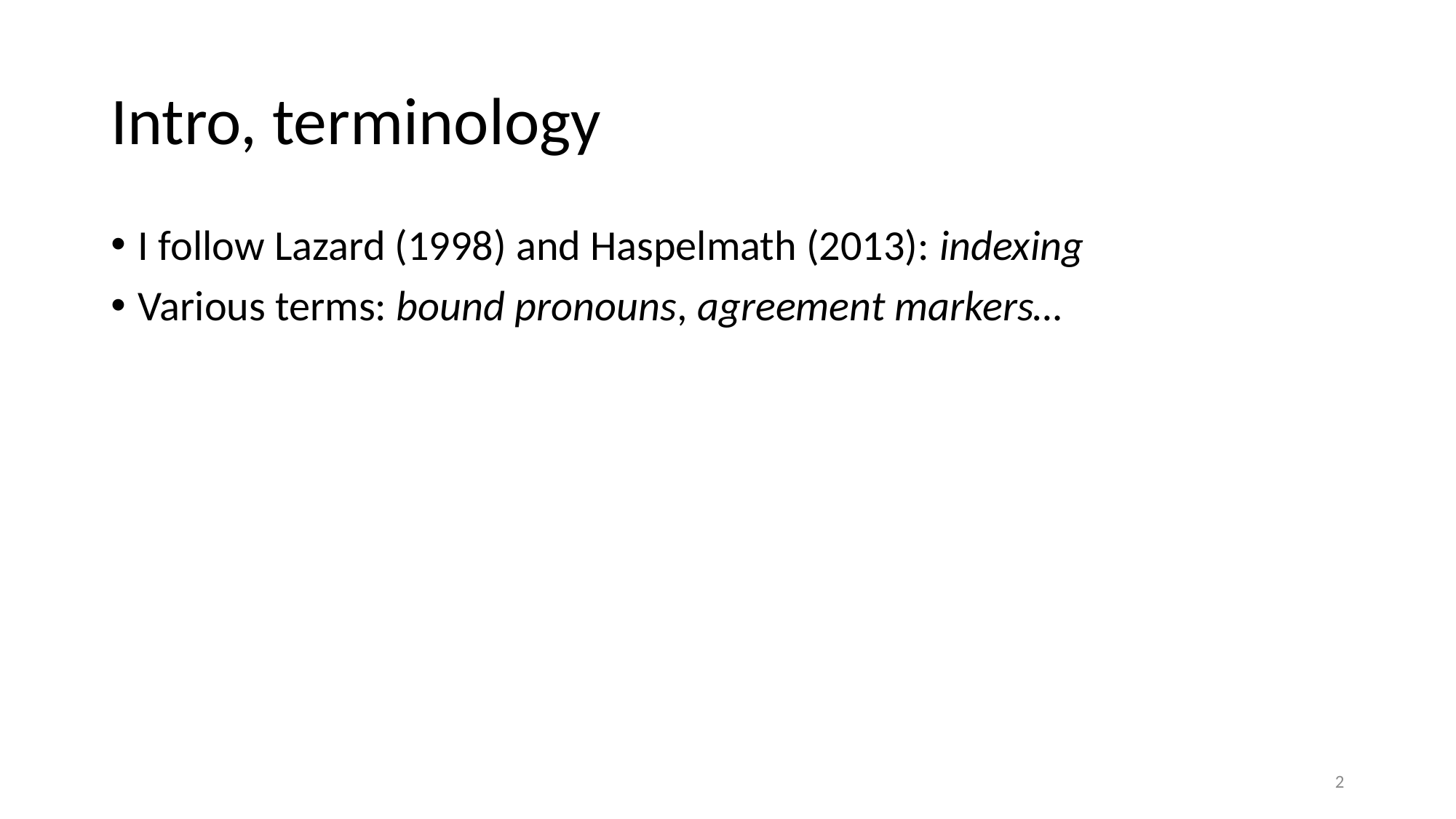

# Intro, terminology
I follow Lazard (1998) and Haspelmath (2013): indexing
Various terms: bound pronouns, agreement markers…
2